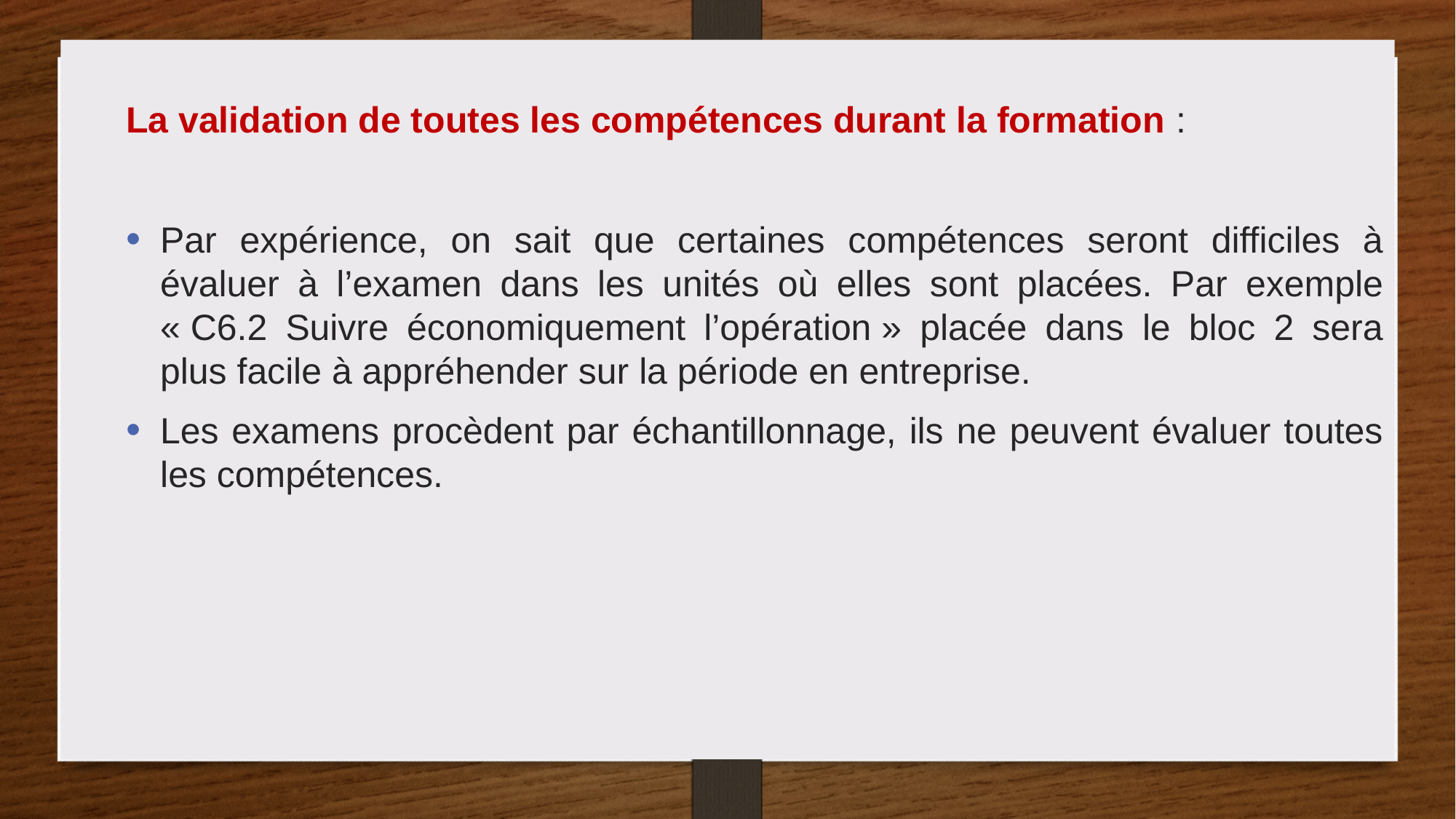

La validation de toutes les compétences durant la formation :

Par expérience, on sait que certaines compétences seront difficiles à évaluer à l’examen dans les unités où elles sont placées. Par exemple « C6.2 Suivre économiquement l’opération » placée dans le bloc 2 sera plus facile à appréhender sur la période en entreprise.
Les examens procèdent par échantillonnage, ils ne peuvent évaluer toutes les compétences.